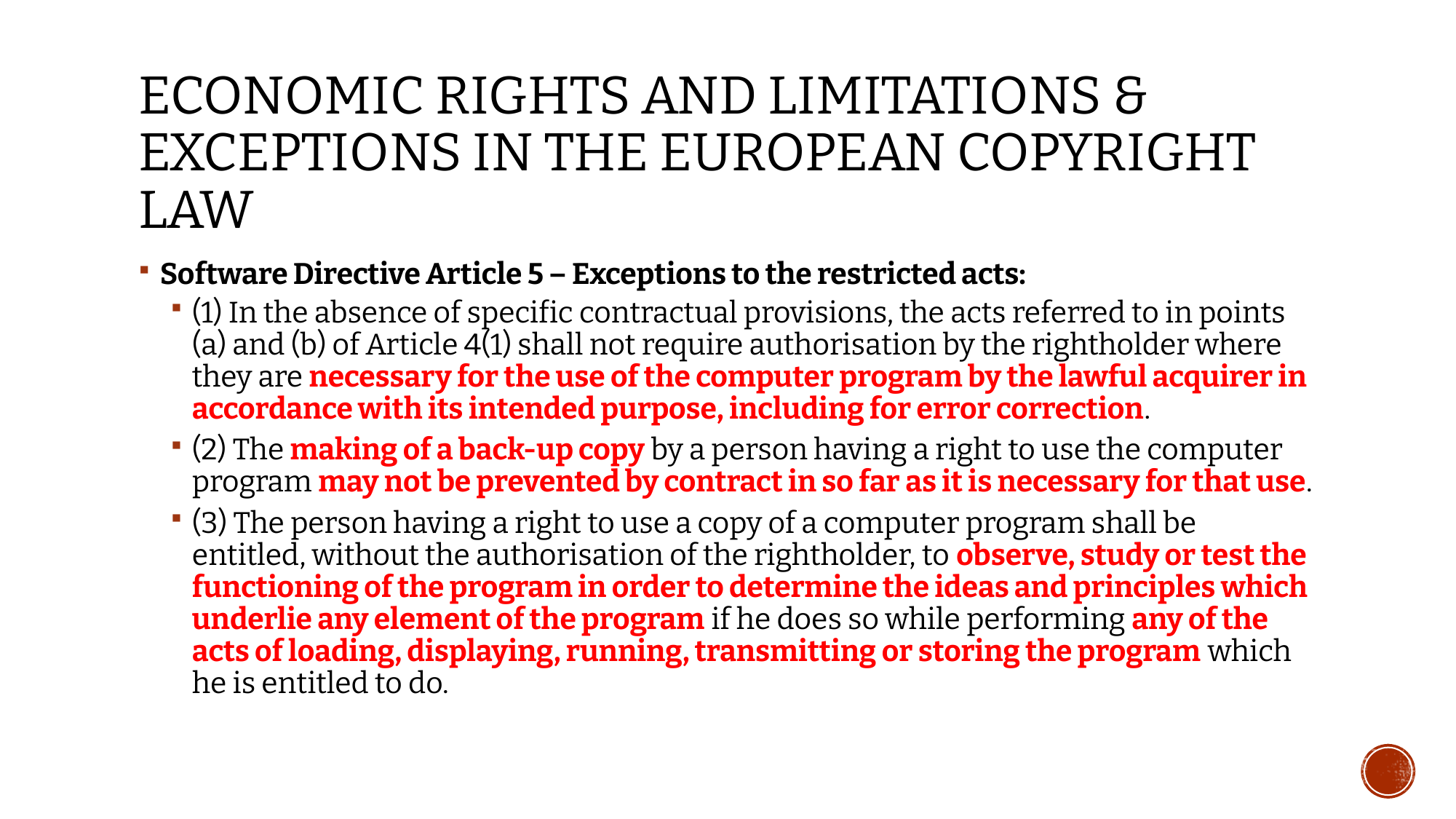

# Economic rights and limitations & exceptions in the European copyright law
Software Directive Article 5 – Exceptions to the restricted acts:
(1) In the absence of specific contractual provisions, the acts referred to in points (a) and (b) of Article 4(1) shall not require authorisation by the rightholder where they are necessary for the use of the computer program by the lawful acquirer in accordance with its intended purpose, including for error correction.
(2) The making of a back-up copy by a person having a right to use the computer program may not be prevented by contract in so far as it is necessary for that use.
(3) The person having a right to use a copy of a computer program shall be entitled, without the authorisation of the rightholder, to observe, study or test the functioning of the program in order to determine the ideas and principles which underlie any element of the program if he does so while performing any of the acts of loading, displaying, running, transmitting or storing the program which he is entitled to do.